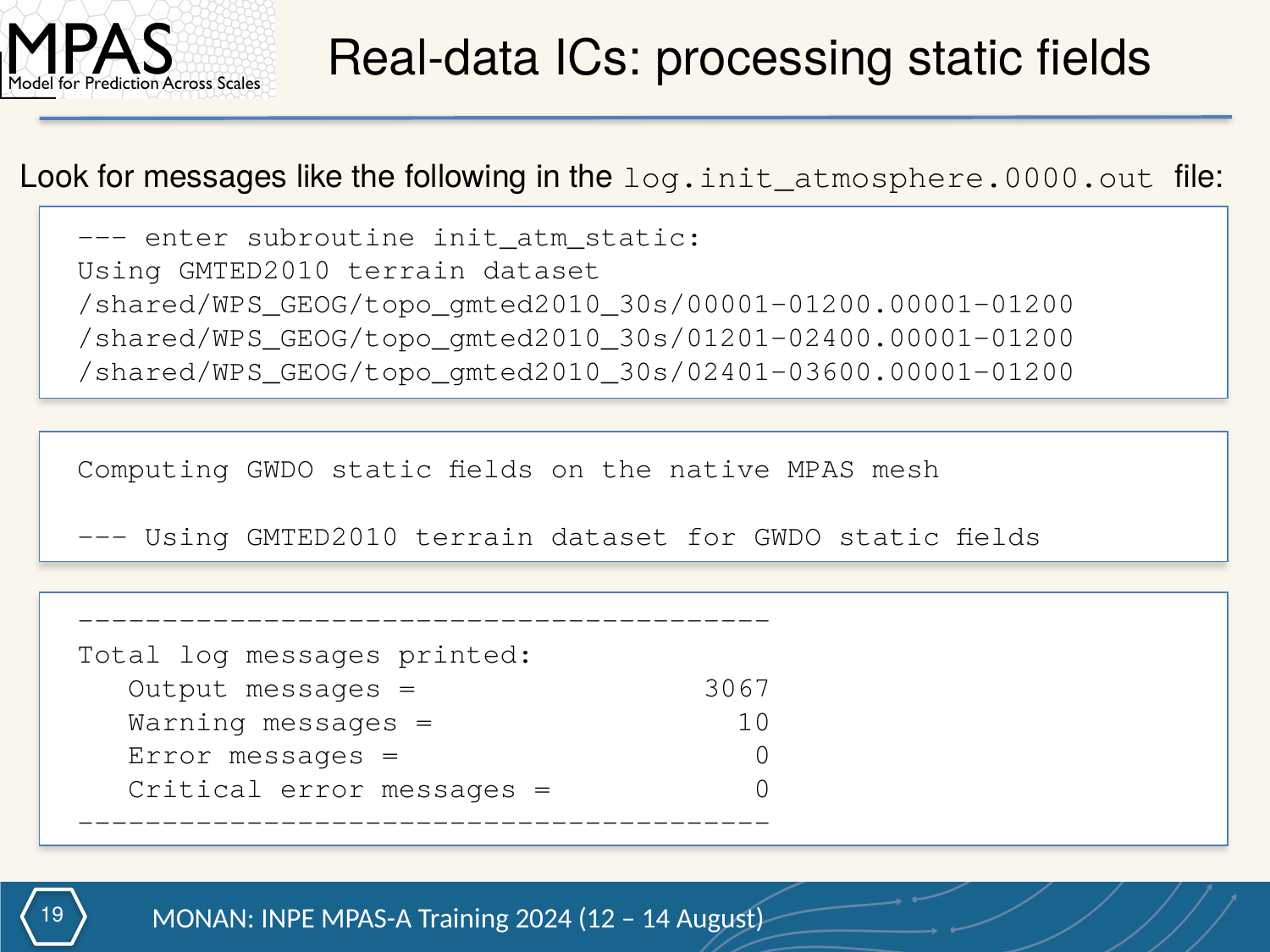

# Real-data ICs: processing static fields
Look for messages like the following in the log.init_atmosphere.0000.out file:

 --- enter subroutine init_atm_static:
 Using GMTED2010 terrain dataset
 /shared/WPS_GEOG/topo_gmted2010_30s/00001-01200.00001-01200
 /shared/WPS_GEOG/topo_gmted2010_30s/01201-02400.00001-01200
 /shared/WPS_GEOG/topo_gmted2010_30s/02401-03600.00001-01200

 Computing GWDO static fields on the native MPAS mesh
 --- Using GMTED2010 terrain dataset for GWDO static fields

 -----------------------------------------
 Total log messages printed:
    Output messages =                 3067
    Warning messages =                  10
    Error messages =                     0
    Critical error messages =            0
 -----------------------------------------
19